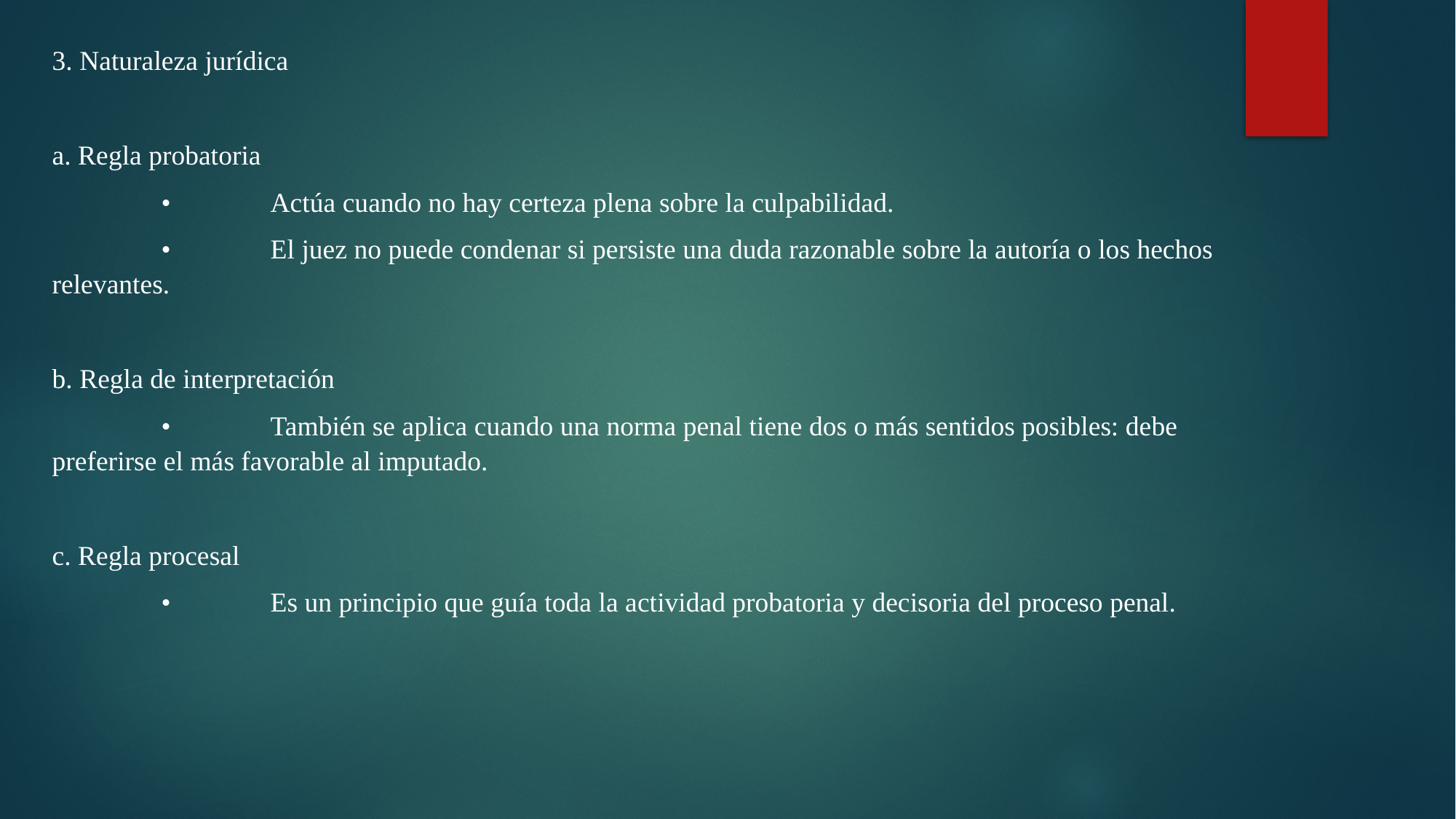

3. Naturaleza jurídica

a. Regla probatoria
	•	Actúa cuando no hay certeza plena sobre la culpabilidad.
	•	El juez no puede condenar si persiste una duda razonable sobre la autoría o los hechos relevantes.

b. Regla de interpretación
	•	También se aplica cuando una norma penal tiene dos o más sentidos posibles: debe preferirse el más favorable al imputado.

c. Regla procesal
	•	Es un principio que guía toda la actividad probatoria y decisoria del proceso penal.